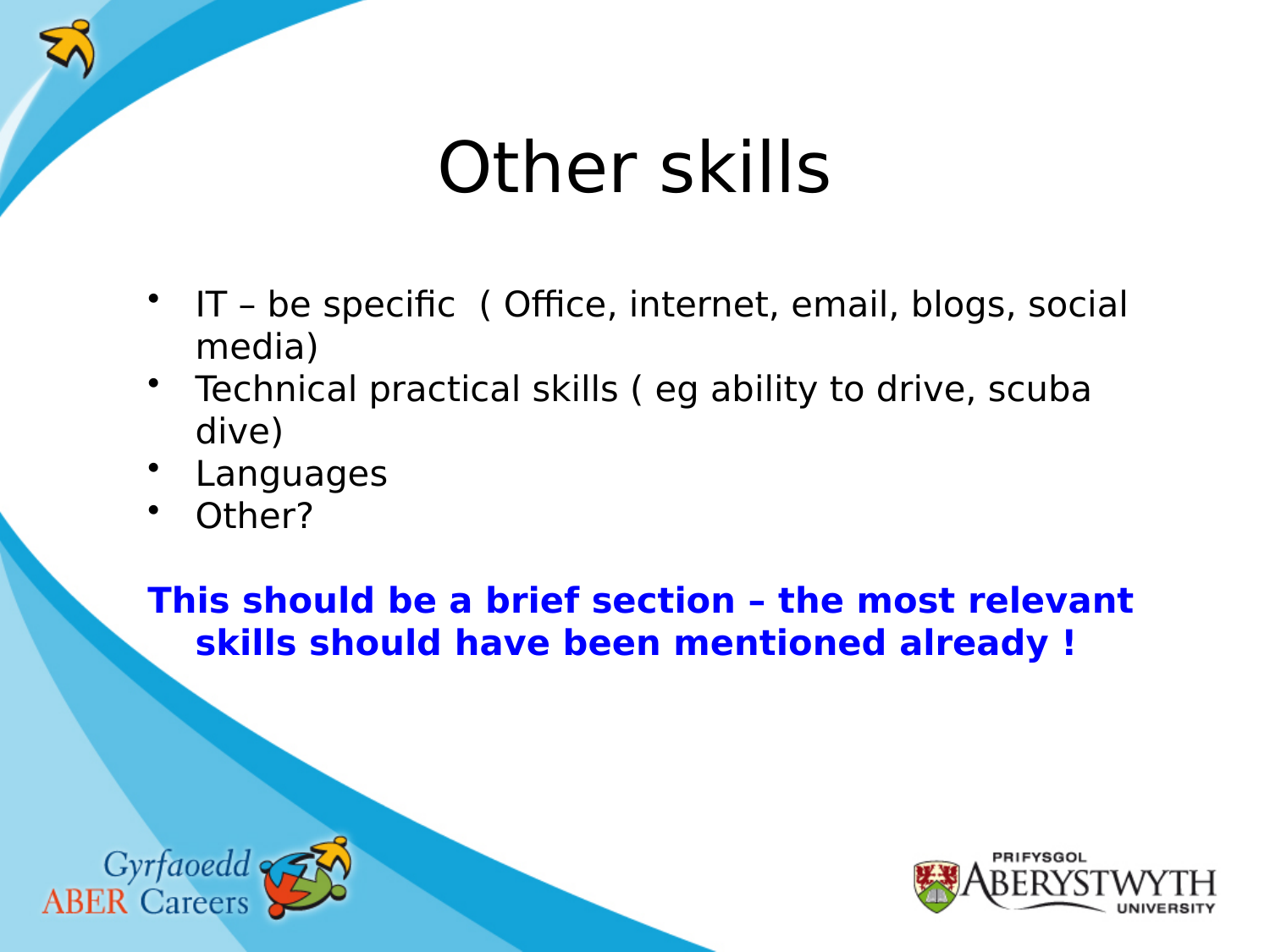

# Other skills
IT – be specific  ( Office, internet, email, blogs, social media)
Technical practical skills ( eg ability to drive, scuba dive)
Languages
Other?

This should be a brief section – the most relevant skills should have been mentioned already !